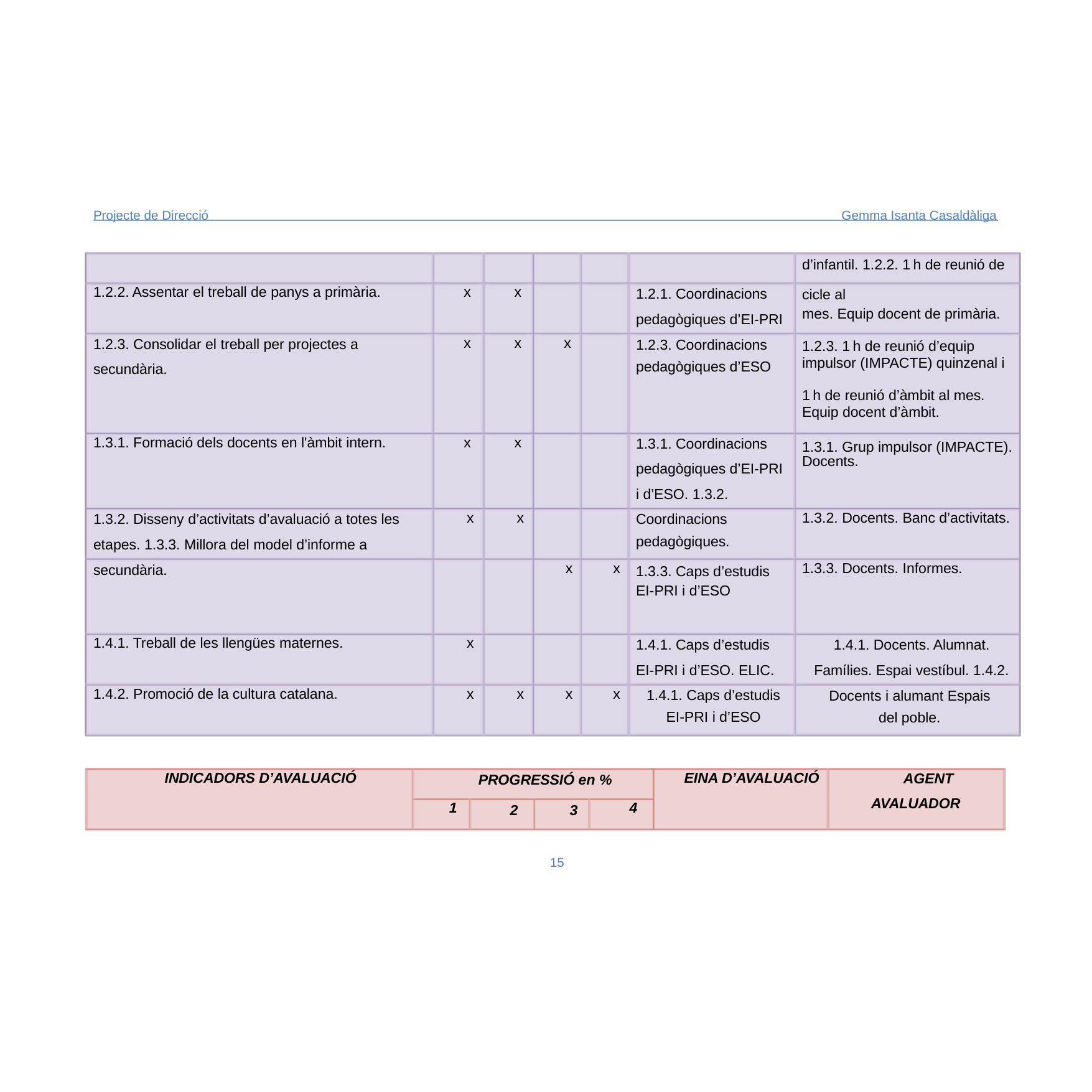

Projecte de Direcció
Gemma Isanta Casaldàliga

d’infantil. 1.2.2. 1 h de reunió de cicle al
mes. Equip docent de primària.
1.2.3. 1 h de reunió d’equip
impulsor (IMPACTE) quinzenal i
1 h de reunió d’àmbit al mes.
Equip docent d’àmbit.
1.3.1. Grup impulsor (IMPACTE).
Docents.

1.2.1. Coordinacions pedagògiques d’EI-PRI 1.2.3. Coordinacions
pedagògiques d’ESO
1.2.2. Assentar el treball de panys a primària.
x
x
1.2.3. Consolidar el treball per projectes a secundària.
x
x
x
1.3.1. Coordinacions pedagògiques d’EI-PRI i d’ESO. 1.3.2. Coordinacions
pedagògiques.
1.3.3. Caps d’estudis
EI-PRI i d’ESO
1.3.1. Formació dels docents en l'àmbit intern.
x
x
1.3.2. Disseny d’activitats d’avaluació a totes les etapes. 1.3.3. Millora del model d’informe a secundària.
x
x
1.3.2. Docents. Banc d’activitats.
x
x
1.3.3. Docents. Informes.
1.4.1. Caps d’estudis EI-PRI i d’ESO. ELIC.
1.4.1. Docents. Alumnat. Famílies. Espai vestíbul. 1.4.2. Docents i alumant Espais
del poble.
1.4.1. Treball de les llengües maternes.
x
1.4.1. Caps d’estudis
EI-PRI i d’ESO
1.4.2. Promoció de la cultura catalana.
x
x
x
x
PROGRESSIÓ en %
AGENT

INDICADORS D’AVALUACIÓ
EINA D’AVALUACIÓ
AVALUADOR
2
3
1
4
15